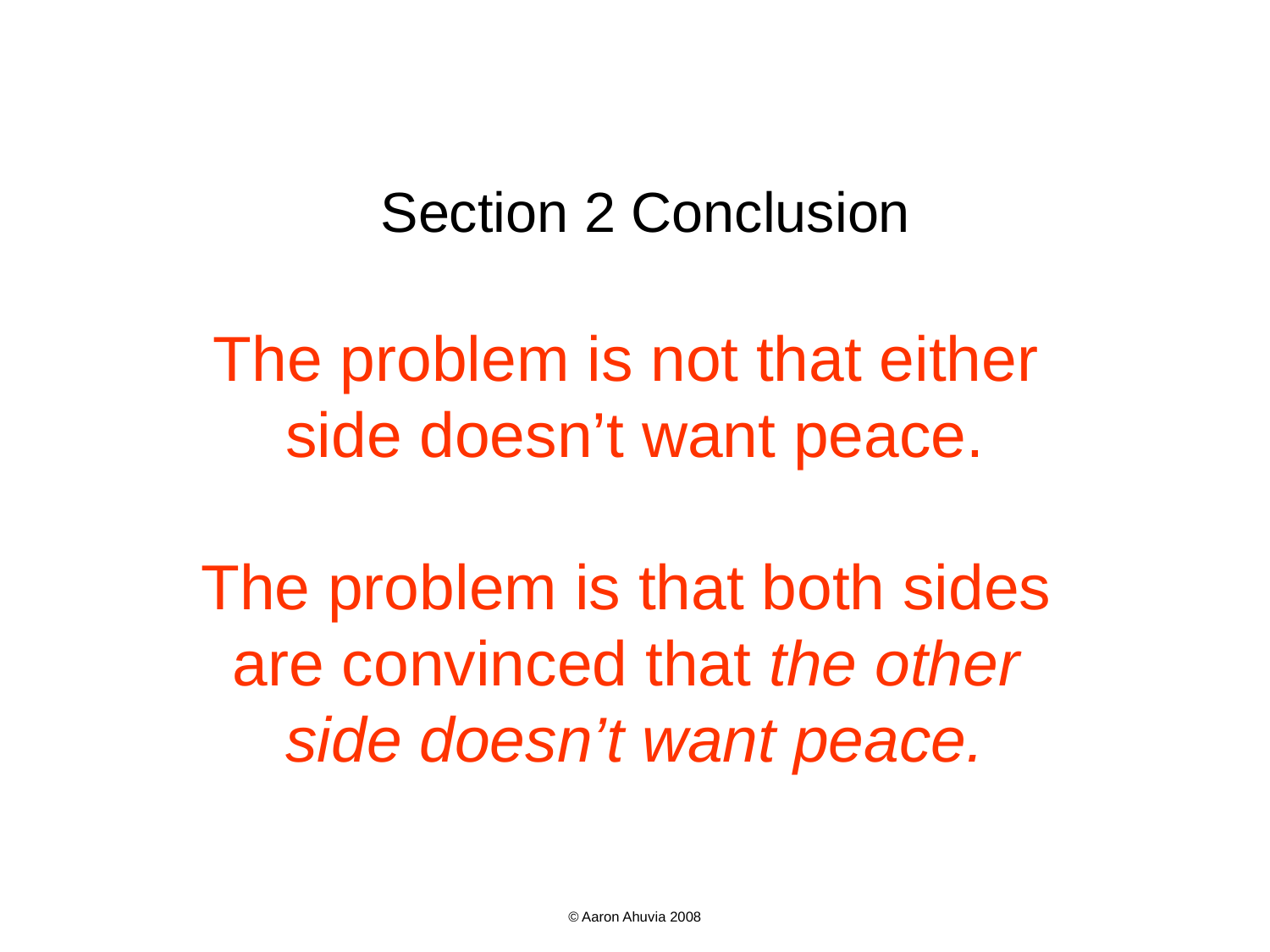

Section 2 Conclusion
# The problem is not that either side doesn’t want peace. The problem is that both sides are convinced that the other side doesn’t want peace.
© Aaron Ahuvia 2008